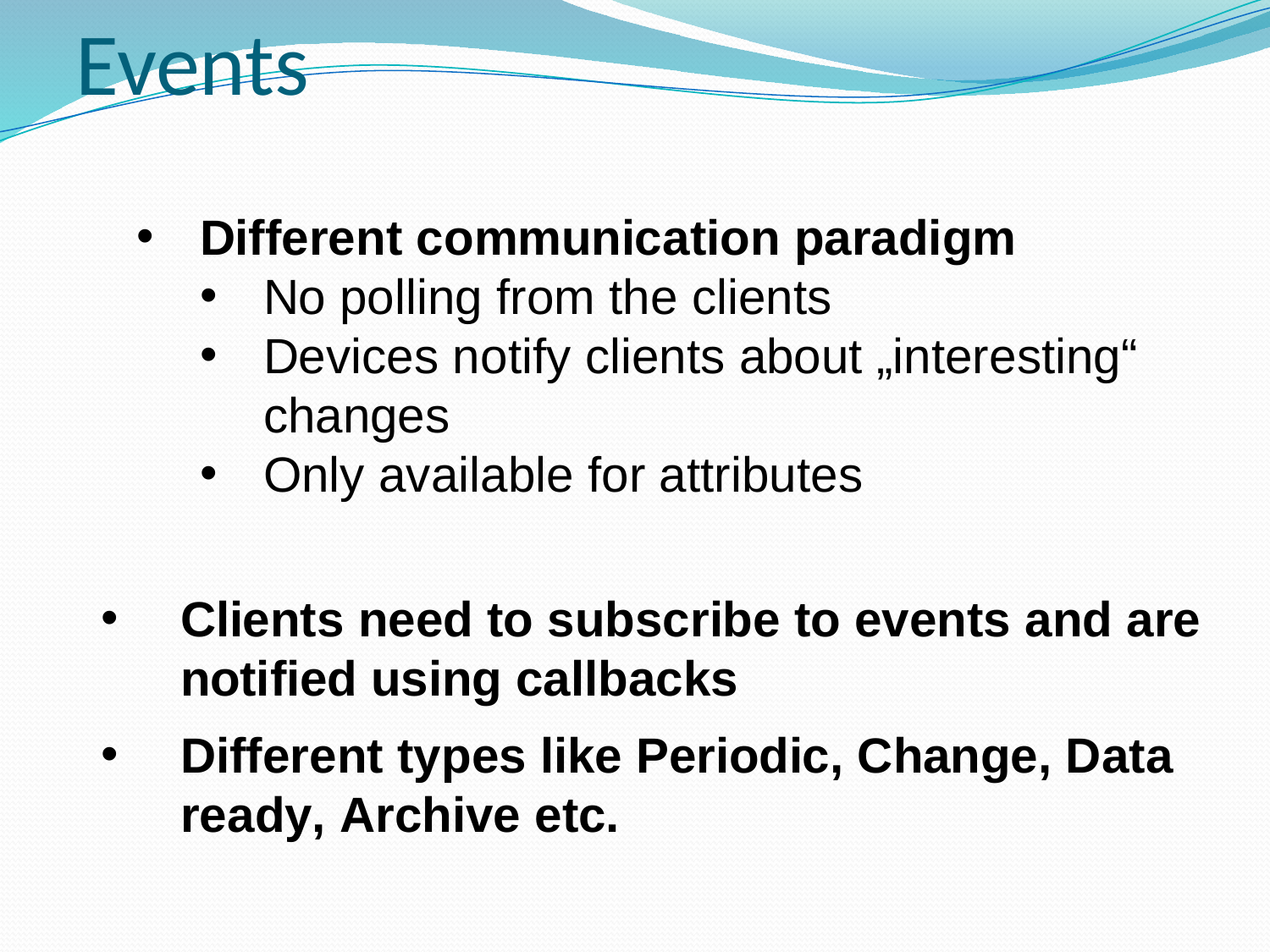

Events
Different communication paradigm
No polling from the clients
Devices notify clients about „interesting“ changes
Only available for attributes
Clients need to subscribe to events and are notified using callbacks
Different types like Periodic, Change, Data ready, Archive etc.